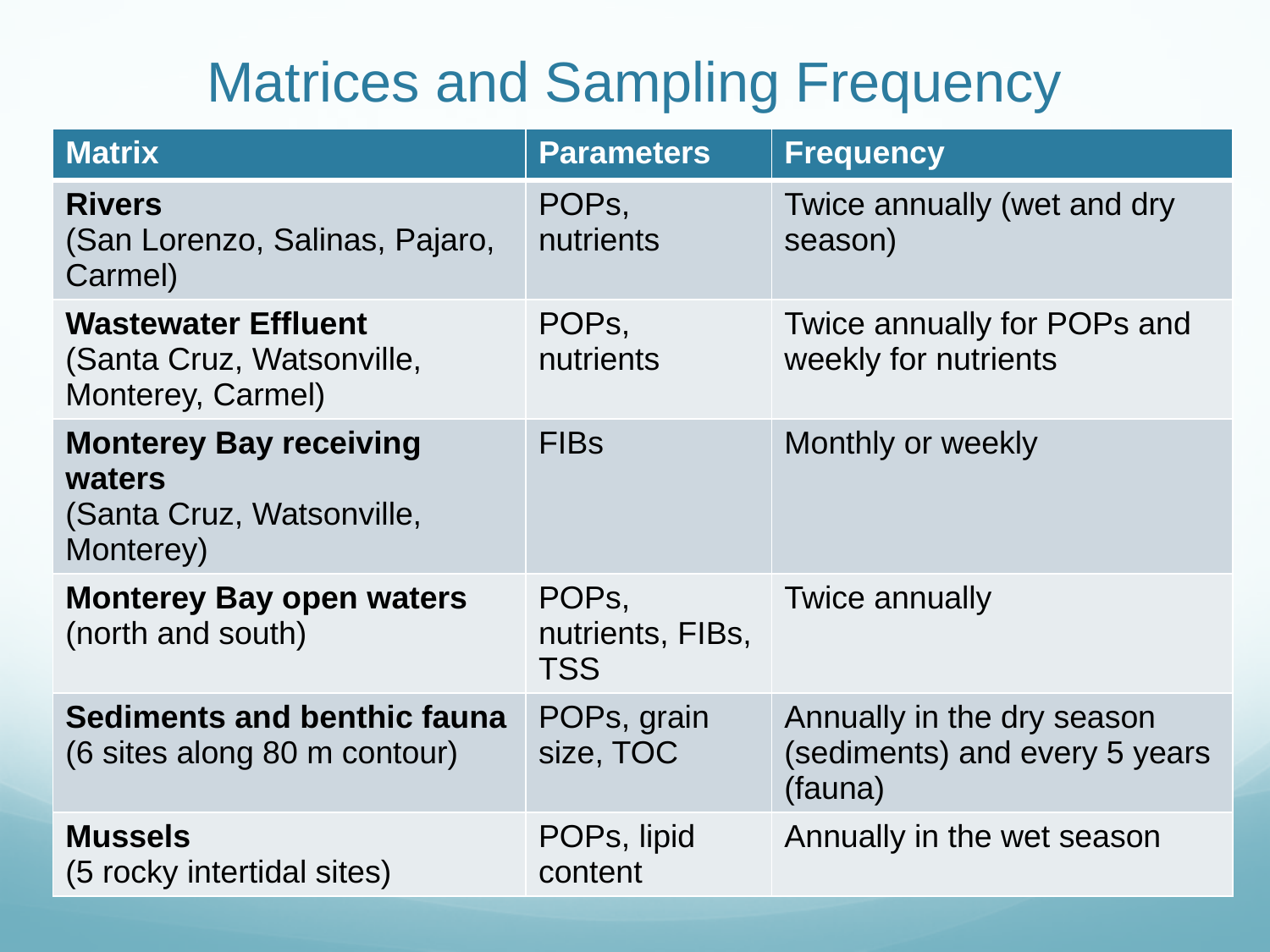

# Matrices and Sampling Frequency
| Matrix | Parameters | Frequency |
| --- | --- | --- |
| Rivers (San Lorenzo, Salinas, Pajaro, Carmel) | POPs, nutrients | Twice annually (wet and dry season) |
| Wastewater Effluent (Santa Cruz, Watsonville, Monterey, Carmel) | POPs, nutrients | Twice annually for POPs and weekly for nutrients |
| Monterey Bay receiving waters (Santa Cruz, Watsonville, Monterey) | FIBs | Monthly or weekly |
| Monterey Bay open waters (north and south) | POPs, nutrients, FIBs, TSS | Twice annually |
| Sediments and benthic fauna (6 sites along 80 m contour) | POPs, grain size, TOC | Annually in the dry season (sediments) and every 5 years (fauna) |
| Mussels (5 rocky intertidal sites) | POPs, lipid content | Annually in the wet season |